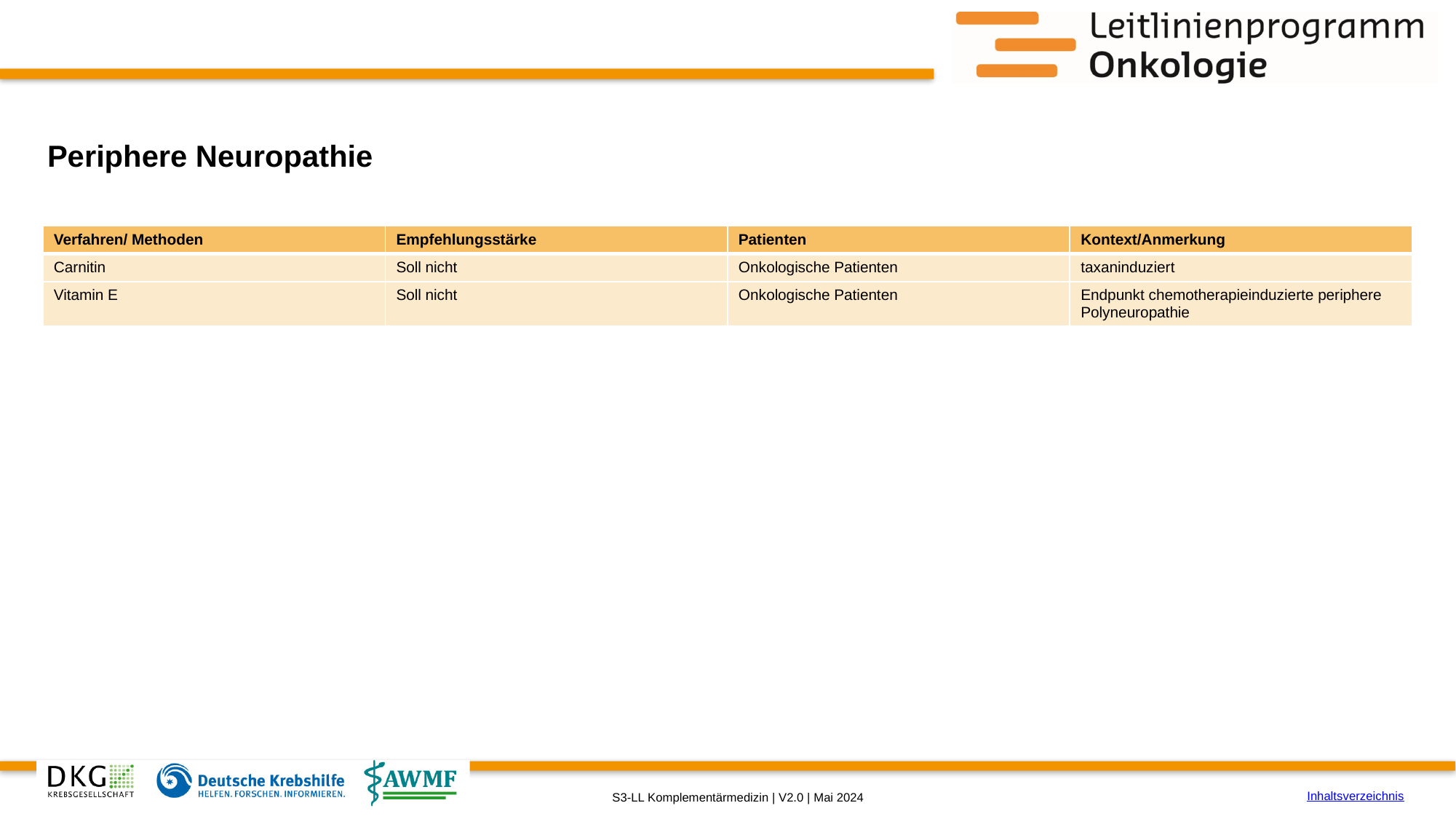

# Periphere Neuropathie
| Verfahren/ Methoden | Empfehlungsstärke | Patienten | Kontext/Anmerkung |
| --- | --- | --- | --- |
| Carnitin | Soll nicht | Onkologische Patienten | taxaninduziert |
| Vitamin E | Soll nicht | Onkologische Patienten | Endpunkt chemotherapieinduzierte periphere Polyneuropathie |
Inhaltsverzeichnis
S3-LL Komplementärmedizin | V2.0 | Mai 2024